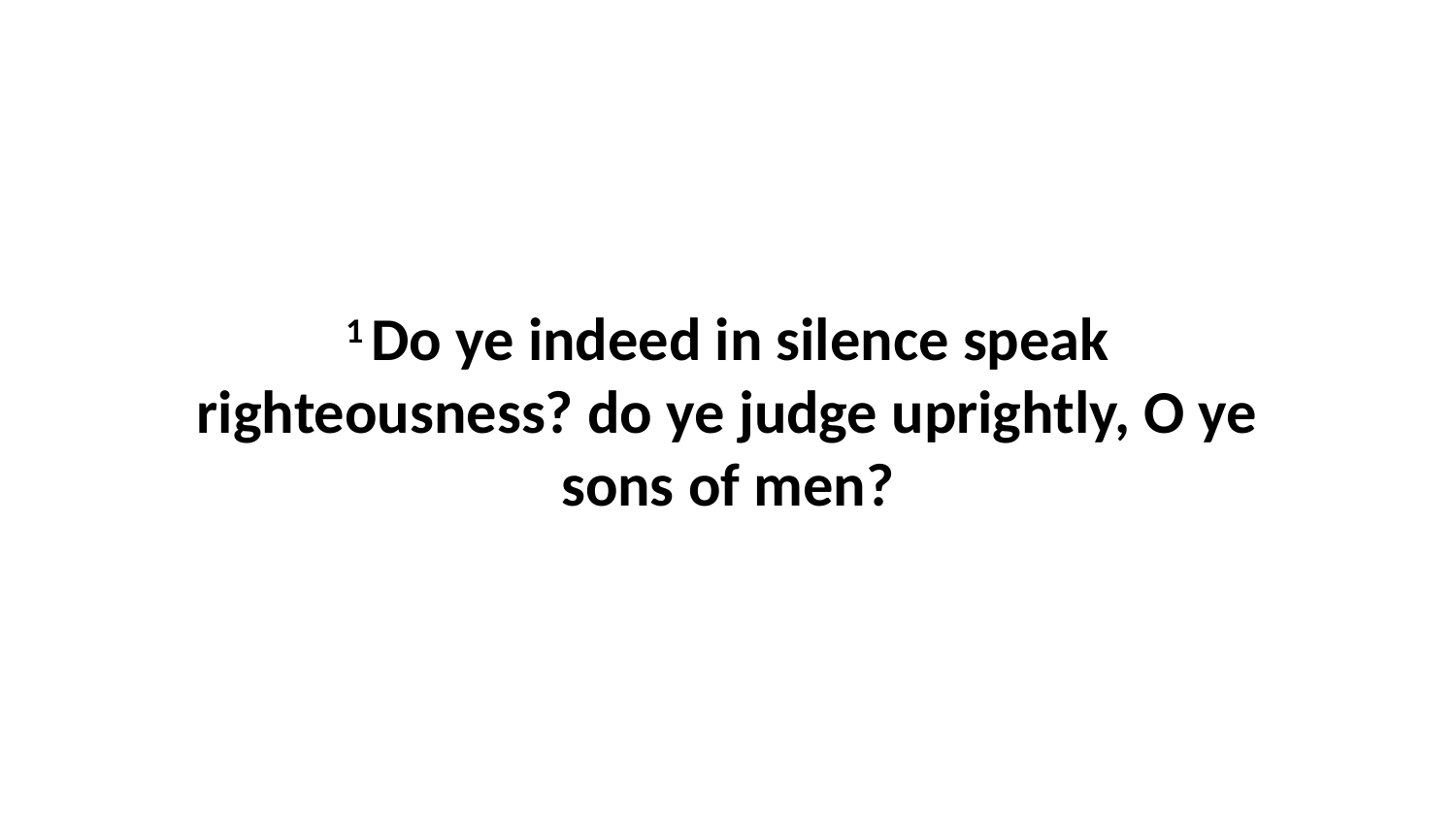

1 Do ye indeed in silence speak righteousness? do ye judge uprightly, O ye sons of men?